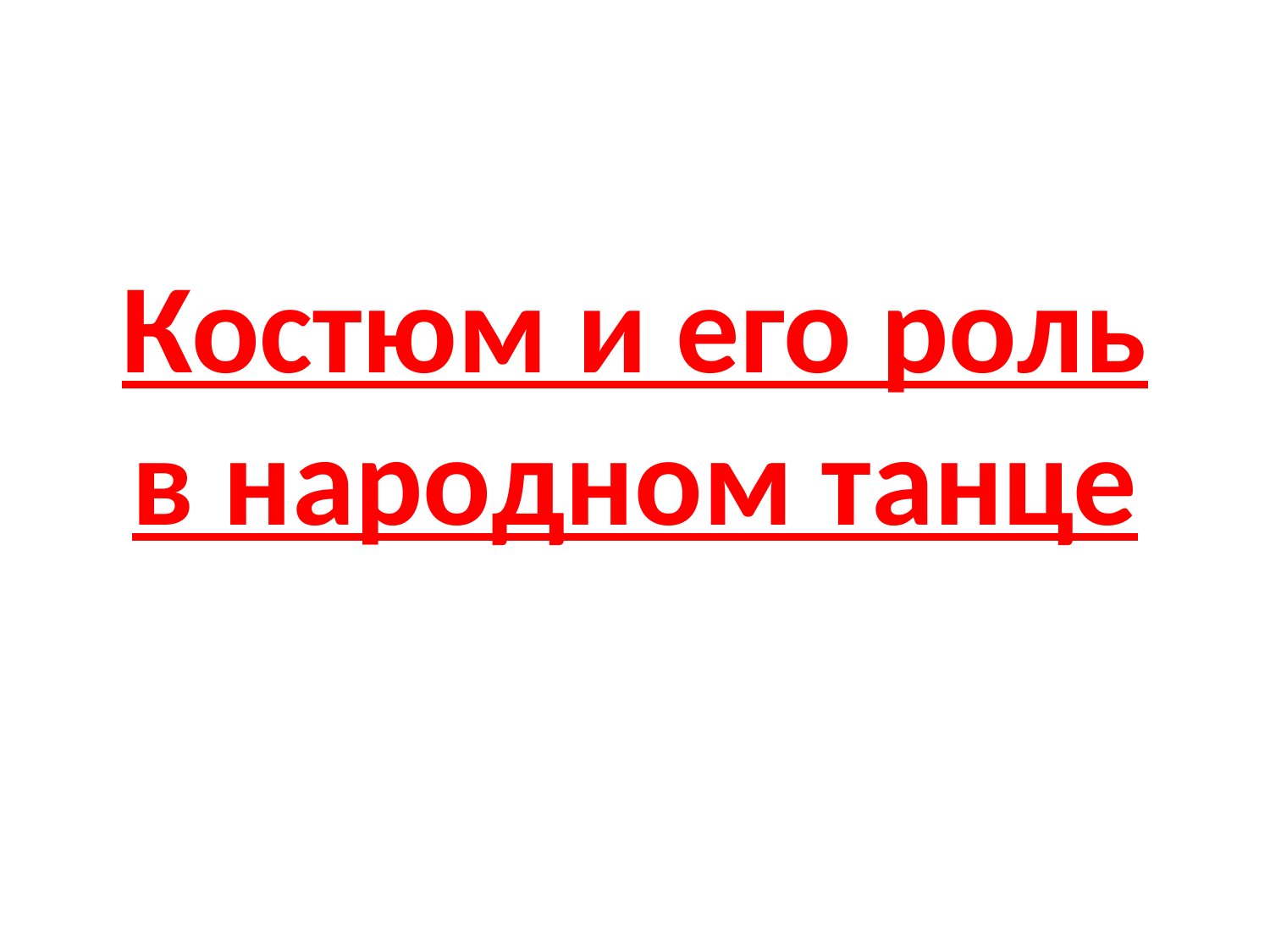

# Костюм и его роль в народном танце